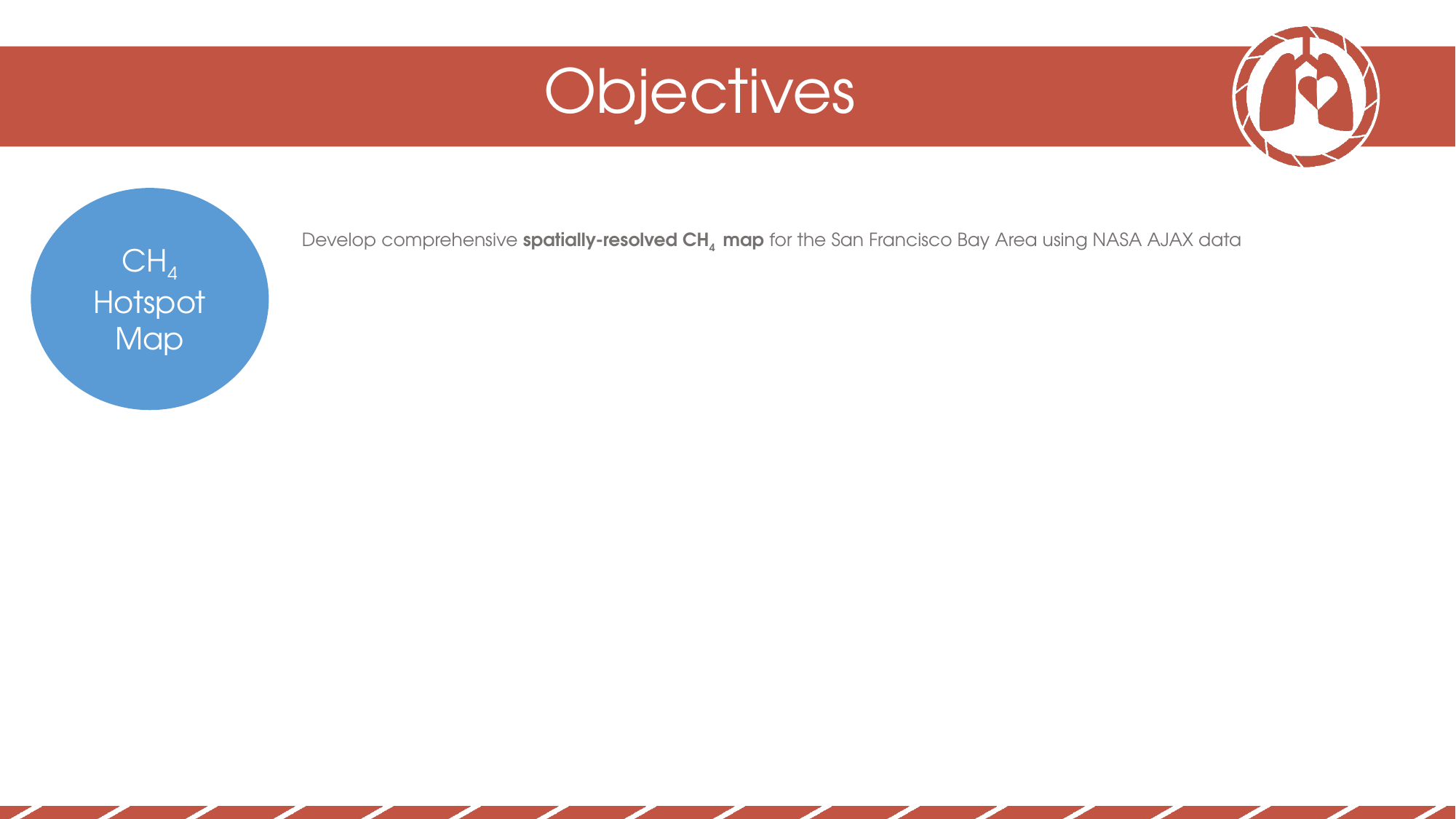

Objectives
CH4 Hotspot Map
Develop comprehensive spatially-resolved CH4  map for the San Francisco Bay Area using NASA AJAX data